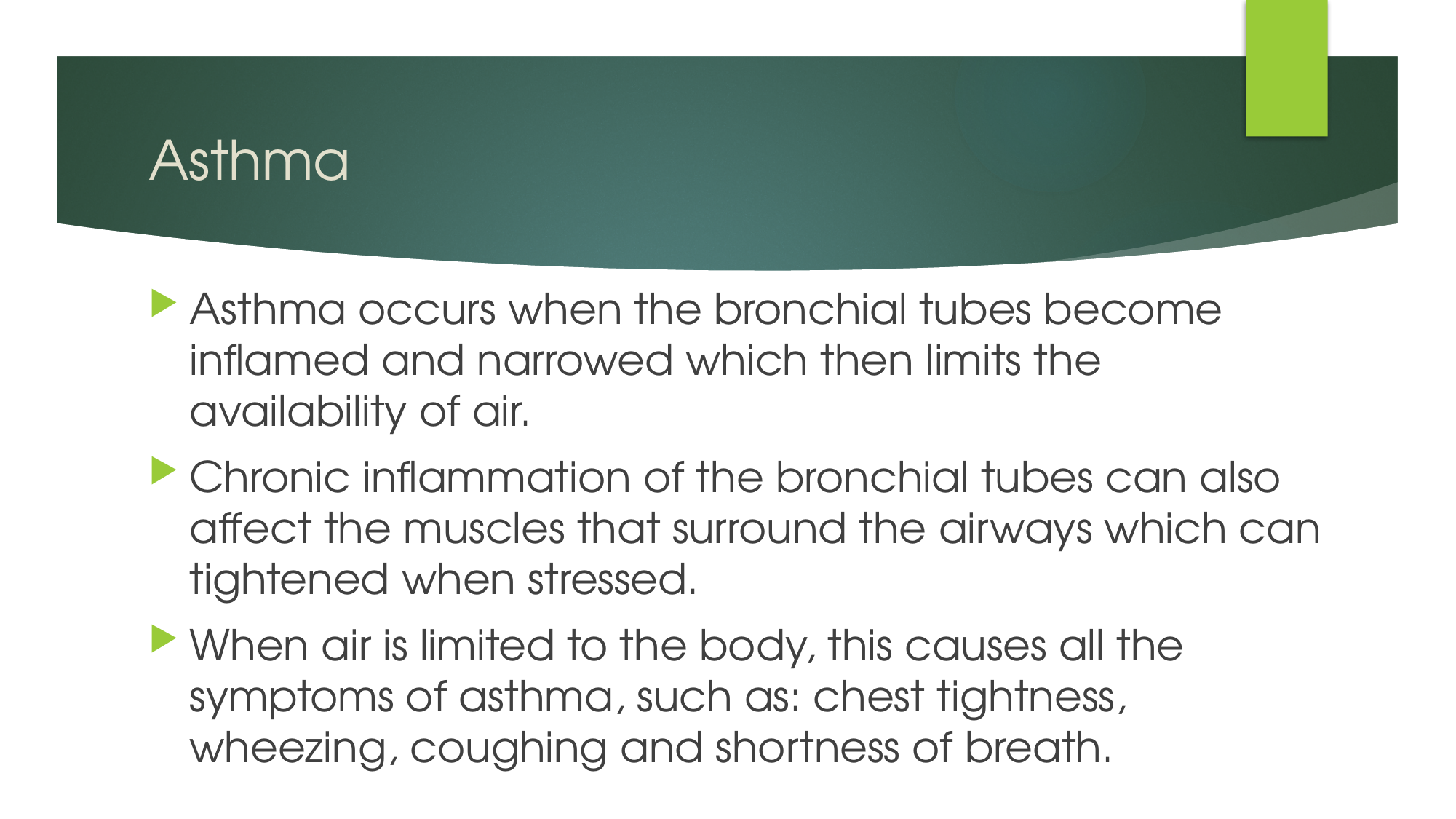

# Asthma
Asthma occurs when the bronchial tubes become inflamed and narrowed which then limits the availability of air.
Chronic inflammation of the bronchial tubes can also affect the muscles that surround the airways which can tightened when stressed.
When air is limited to the body, this causes all the symptoms of asthma, such as: chest tightness, wheezing, coughing and shortness of breath.